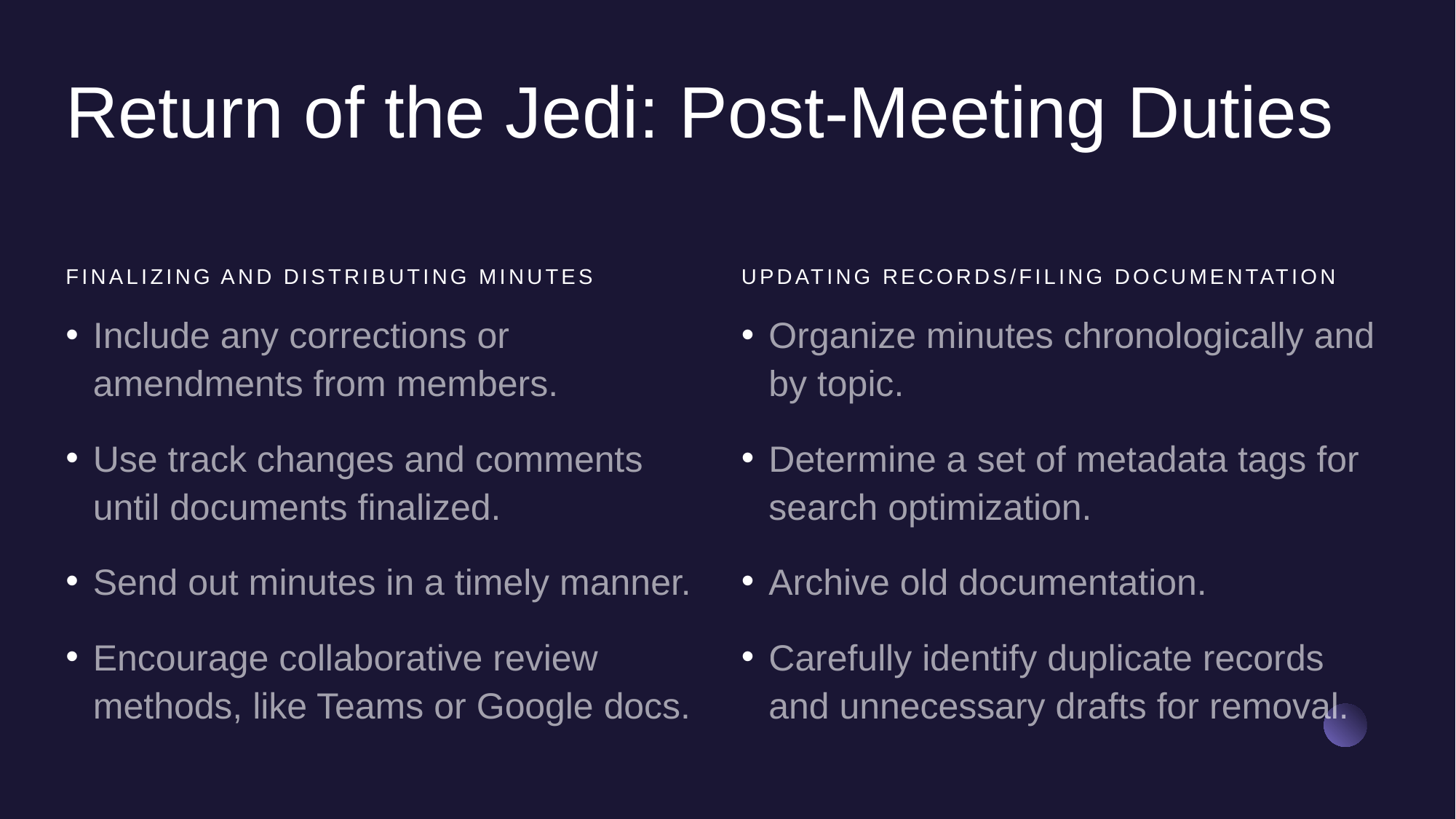

# Return of the Jedi: Post-Meeting Duties
Finalizing and Distributing Minutes
Updating Records/Filing Documentation
Include any corrections or amendments from members.
Use track changes and comments until documents finalized.
Send out minutes in a timely manner.
Encourage collaborative review methods, like Teams or Google docs.
Organize minutes chronologically and by topic.
Determine a set of metadata tags for search optimization.
Archive old documentation.
Carefully identify duplicate records and unnecessary drafts for removal.